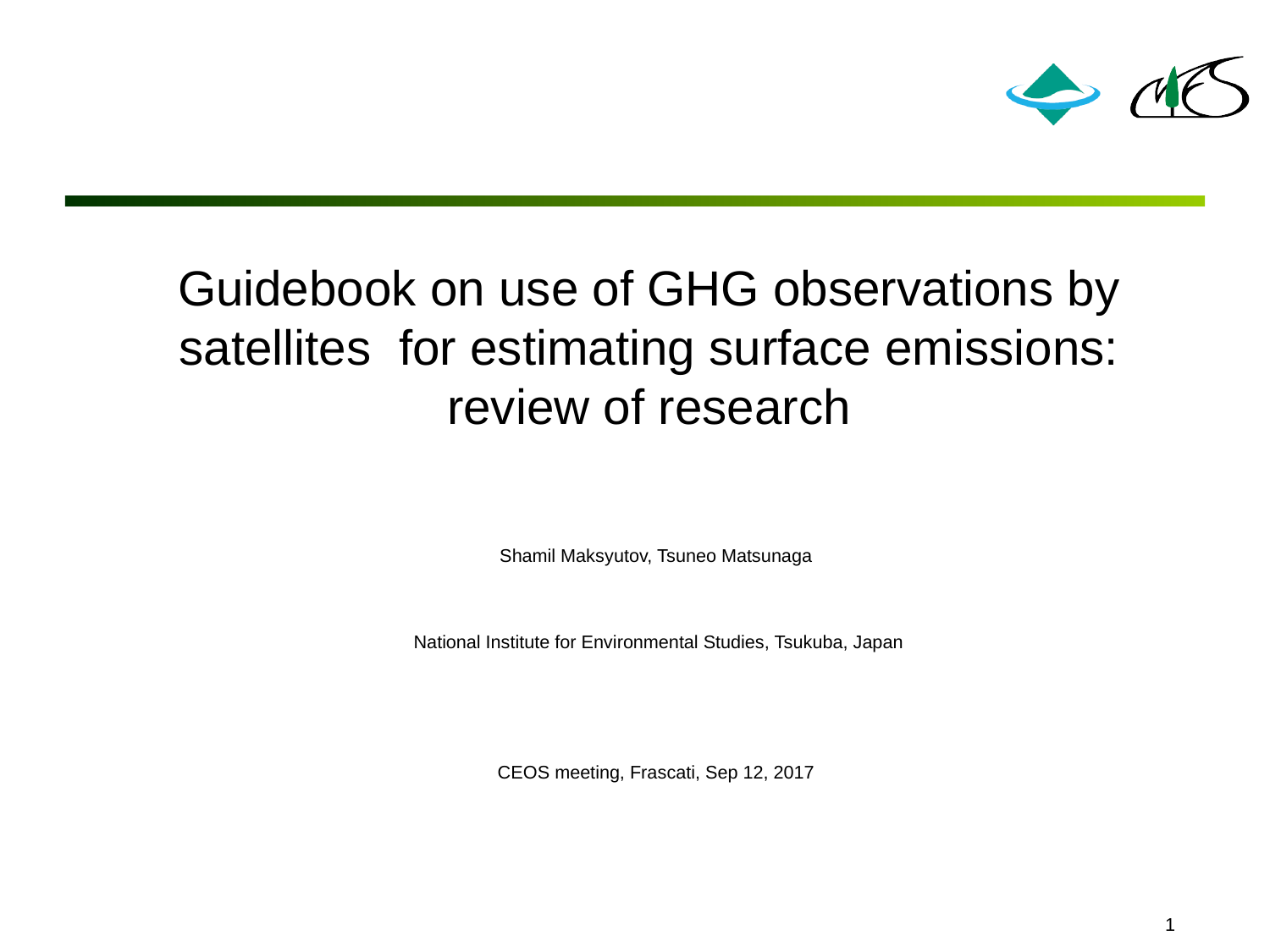

# Guidebook on use of GHG observations by satellites  for estimating surface emissions: review of research
Shamil Maksyutov, Tsuneo Matsunaga

National Institute for Environmental Studies, Tsukuba, Japan

CEOS meeting, Frascati, Sep 12, 2017